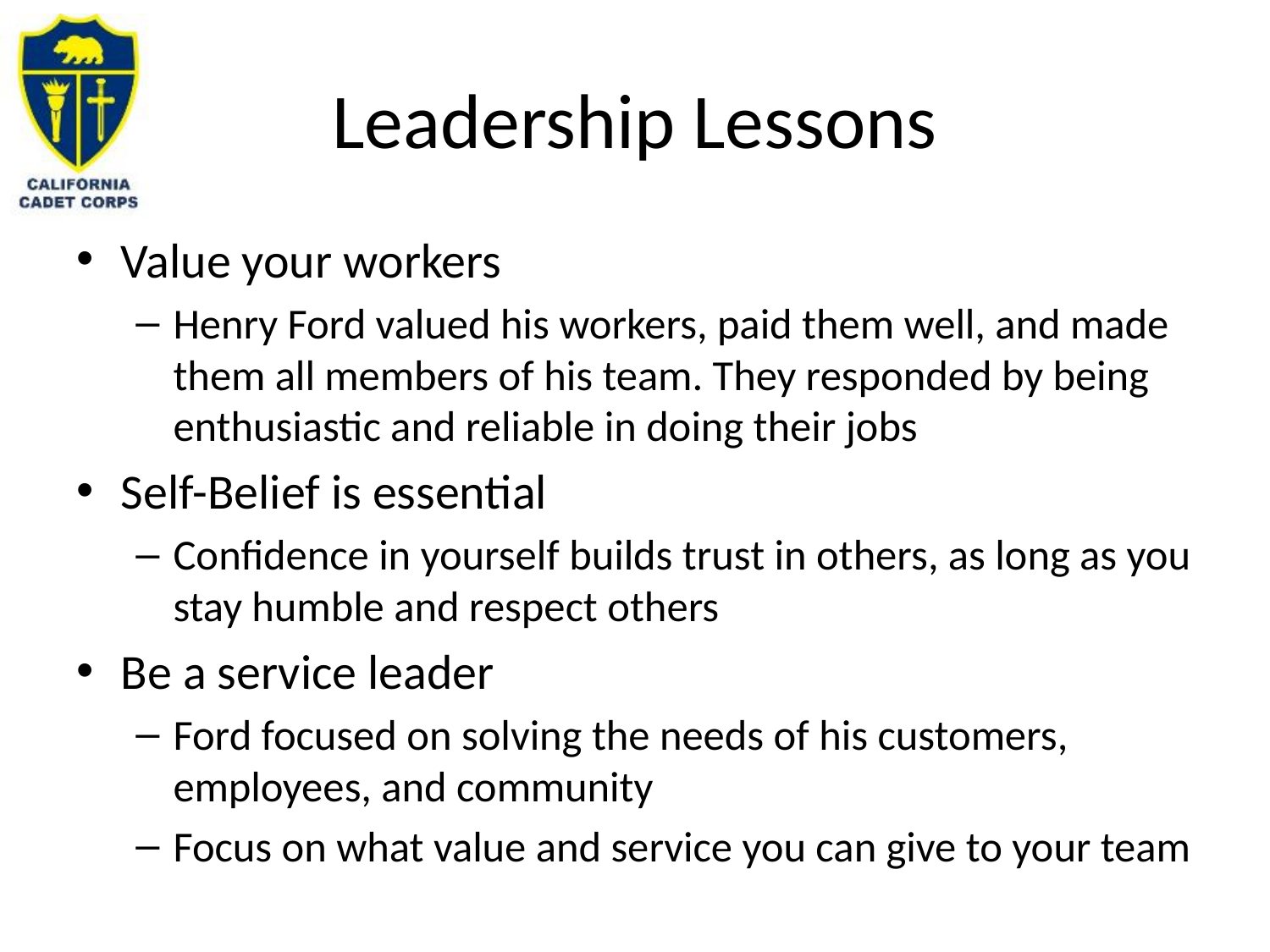

# Leadership Lessons
Value your workers
Henry Ford valued his workers, paid them well, and made them all members of his team. They responded by being enthusiastic and reliable in doing their jobs
Self-Belief is essential
Confidence in yourself builds trust in others, as long as you stay humble and respect others
Be a service leader
Ford focused on solving the needs of his customers, employees, and community
Focus on what value and service you can give to your team